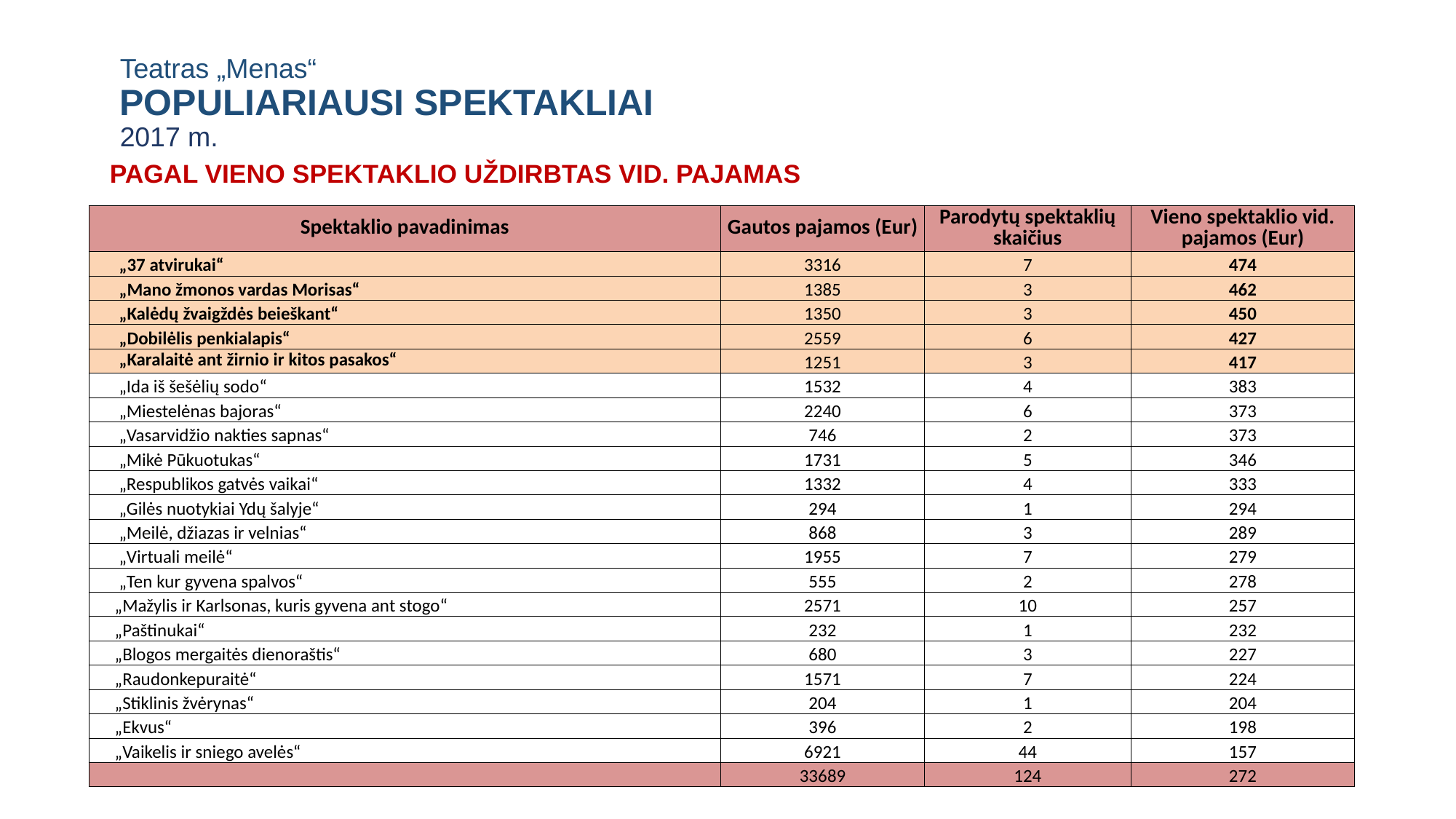

# Teatras „Menas“ POPULIARIAUSI SPEKTAKLIAI 2017 m.
PAGAL VIENO SPEKTAKLIO UŽDIRBTAS VID. PAJAMAS
| Spektaklio pavadinimas | Gautos pajamos (Eur) | Parodytų spektaklių skaičius | Vieno spektaklio vid. pajamos (Eur) |
| --- | --- | --- | --- |
| „37 atvirukai“ | 3316 | 7 | 474 |
| „Mano žmonos vardas Morisas“ | 1385 | 3 | 462 |
| „Kalėdų žvaigždės beieškant“ | 1350 | 3 | 450 |
| „Dobilėlis penkialapis“ | 2559 | 6 | 427 |
| „Karalaitė ant žirnio ir kitos pasakos“ | 1251 | 3 | 417 |
| „Ida iš šešėlių sodo“ | 1532 | 4 | 383 |
| „Miestelėnas bajoras“ | 2240 | 6 | 373 |
| „Vasarvidžio nakties sapnas“ | 746 | 2 | 373 |
| „Mikė Pūkuotukas“ | 1731 | 5 | 346 |
| „Respublikos gatvės vaikai“ | 1332 | 4 | 333 |
| „Gilės nuotykiai Ydų šalyje“ | 294 | 1 | 294 |
| „Meilė, džiazas ir velnias“ | 868 | 3 | 289 |
| „Virtuali meilė“ | 1955 | 7 | 279 |
| „Ten kur gyvena spalvos“ | 555 | 2 | 278 |
| „Mažylis ir Karlsonas, kuris gyvena ant stogo“ | 2571 | 10 | 257 |
| „Paštinukai“ | 232 | 1 | 232 |
| „Blogos mergaitės dienoraštis“ | 680 | 3 | 227 |
| „Raudonkepuraitė“ | 1571 | 7 | 224 |
| „Stiklinis žvėrynas“ | 204 | 1 | 204 |
| „Ekvus“ | 396 | 2 | 198 |
| „Vaikelis ir sniego avelės“ | 6921 | 44 | 157 |
|  | 33689 | 124 | 272 |